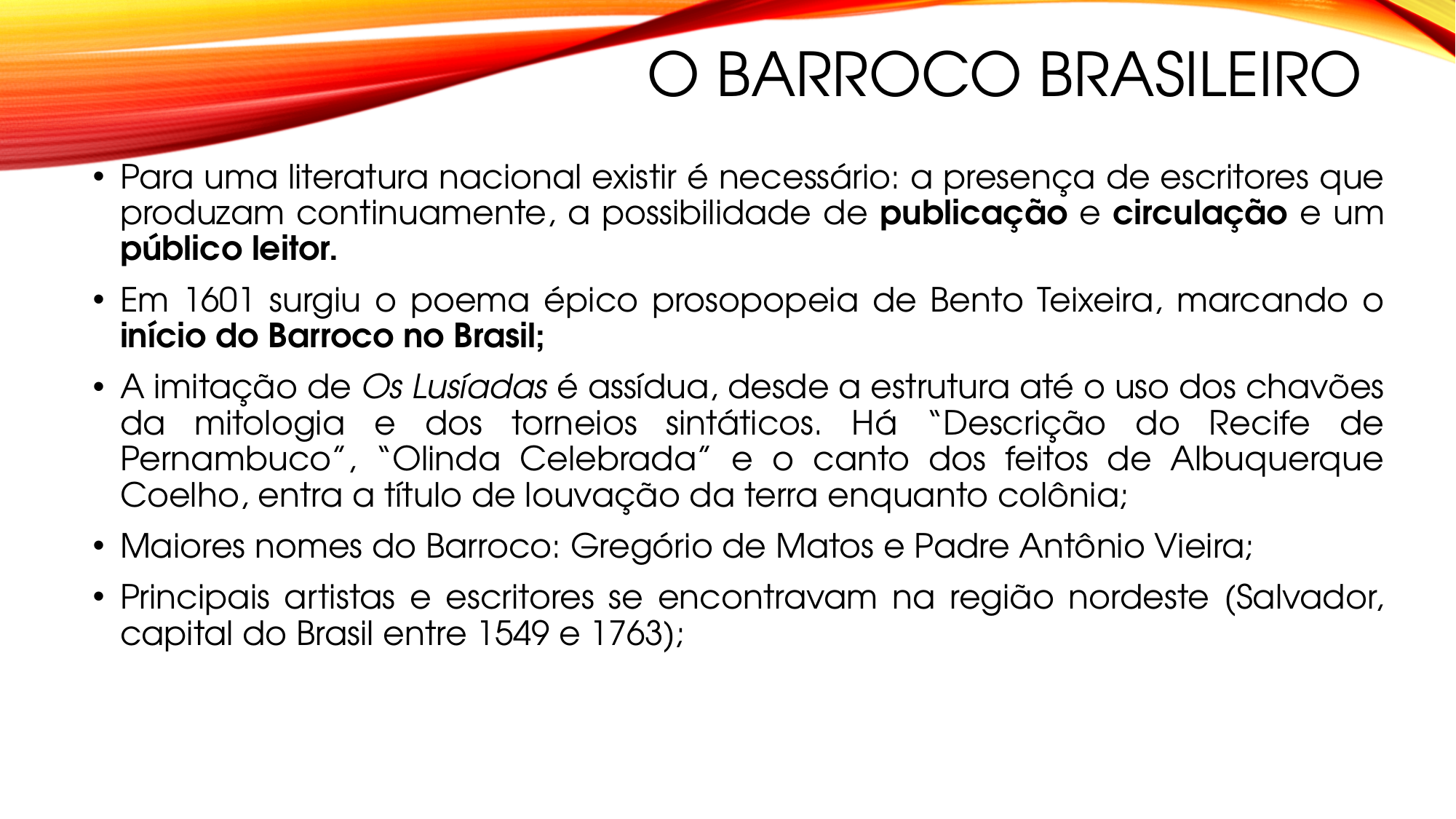

# O Barroco brasileiro
Para uma literatura nacional existir é necessário: a presença de escritores que produzam continuamente, a possibilidade de publicação e circulação e um público leitor.
Em 1601 surgiu o poema épico prosopopeia de Bento Teixeira, marcando o início do Barroco no Brasil;
A imitação de Os Lusíadas é assídua, desde a estrutura até o uso dos chavões da mitologia e dos torneios sintáticos. Há “Descrição do Recife de Pernambuco”, “Olinda Celebrada” e o canto dos feitos de Albuquerque Coelho, entra a título de louvação da terra enquanto colônia;
Maiores nomes do Barroco: Gregório de Matos e Padre Antônio Vieira;
Principais artistas e escritores se encontravam na região nordeste (Salvador, capital do Brasil entre 1549 e 1763);